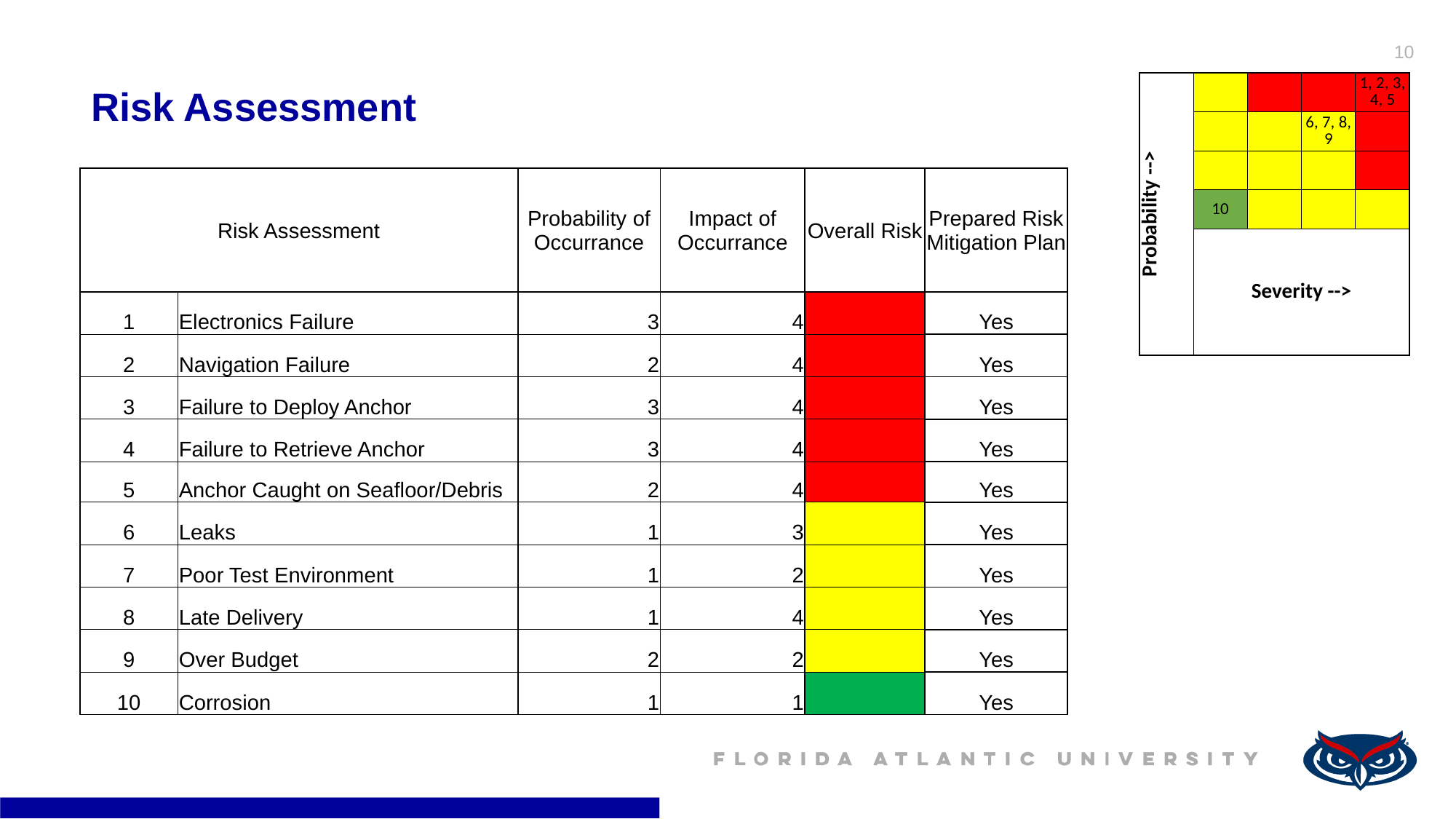

10
# Risk Assessment
| Probability --> |  |  |  | 1, 2, 3, 4, 5 |
| --- | --- | --- | --- | --- |
|  |  |  | 6, 7, 8, 9 |  |
|  |  |  |  |  |
|  | 10 |  |  |  |
|  | Severity --> |  |  |  |
| Risk Assessment |  | Probability of Occurrance | Impact of Occurrance | Overall Risk | Prepared Risk Mitigation Plan |
| --- | --- | --- | --- | --- | --- |
| 1 | Electronics Failure | 3 | 4 |  | Yes |
| 2 | Navigation Failure | 2 | 4 |  | Yes |
| 3 | Failure to Deploy Anchor | 3 | 4 |  | Yes |
| 4 | Failure to Retrieve Anchor | 3 | 4 |  | Yes |
| 5 | Anchor Caught on Seafloor/Debris | 2 | 4 |  | Yes |
| 6 | Leaks | 1 | 3 |  | Yes |
| 7 | Poor Test Environment | 1 | 2 |  | Yes |
| 8 | Late Delivery | 1 | 4 |  | Yes |
| 9 | Over Budget | 2 | 2 |  | Yes |
| 10 | Corrosion | 1 | 1 |  | Yes |